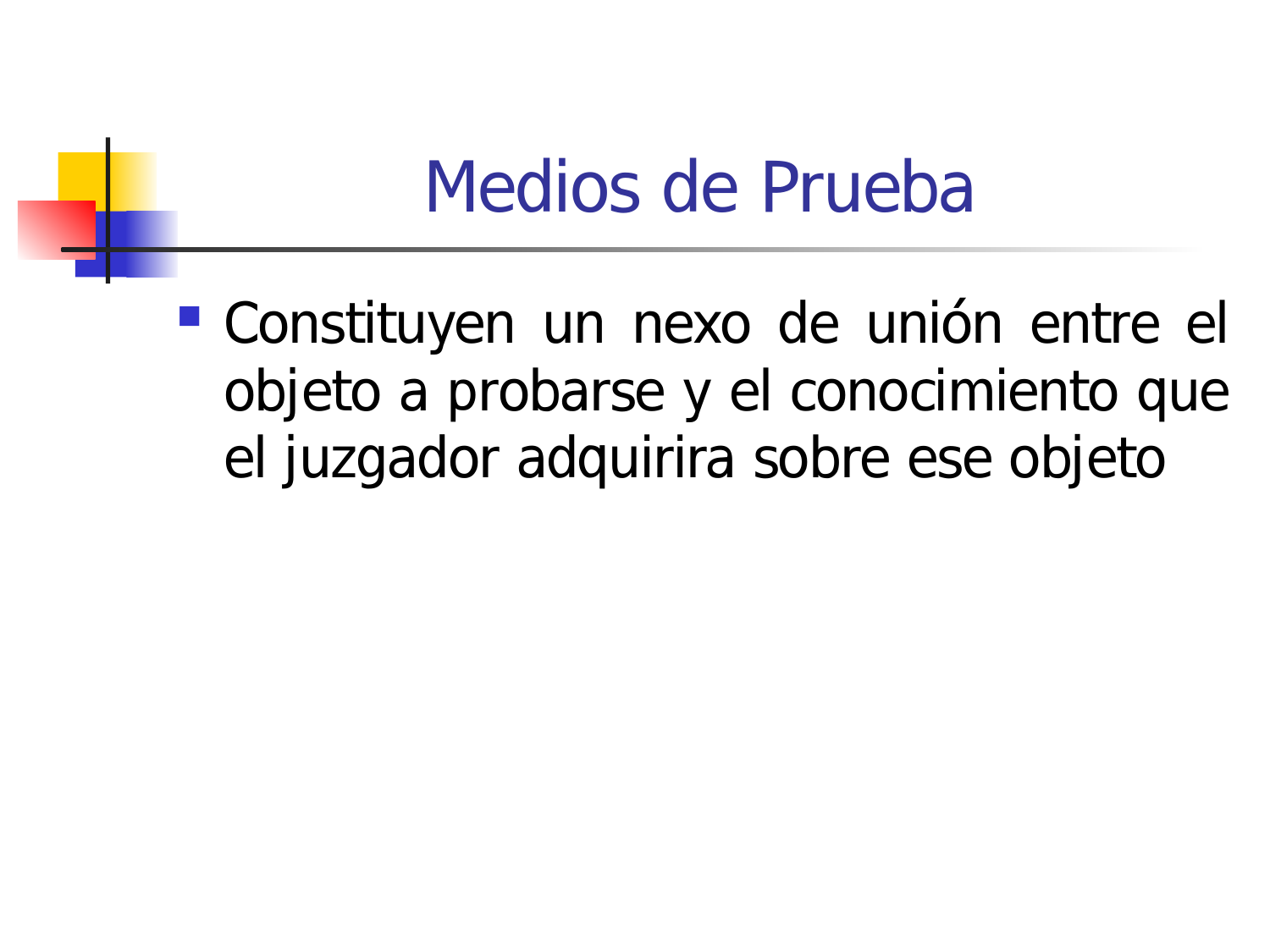

# Medios de Prueba
Constituyen un nexo de unión entre el objeto a probarse y el conocimiento que el juzgador adquirira sobre ese objeto